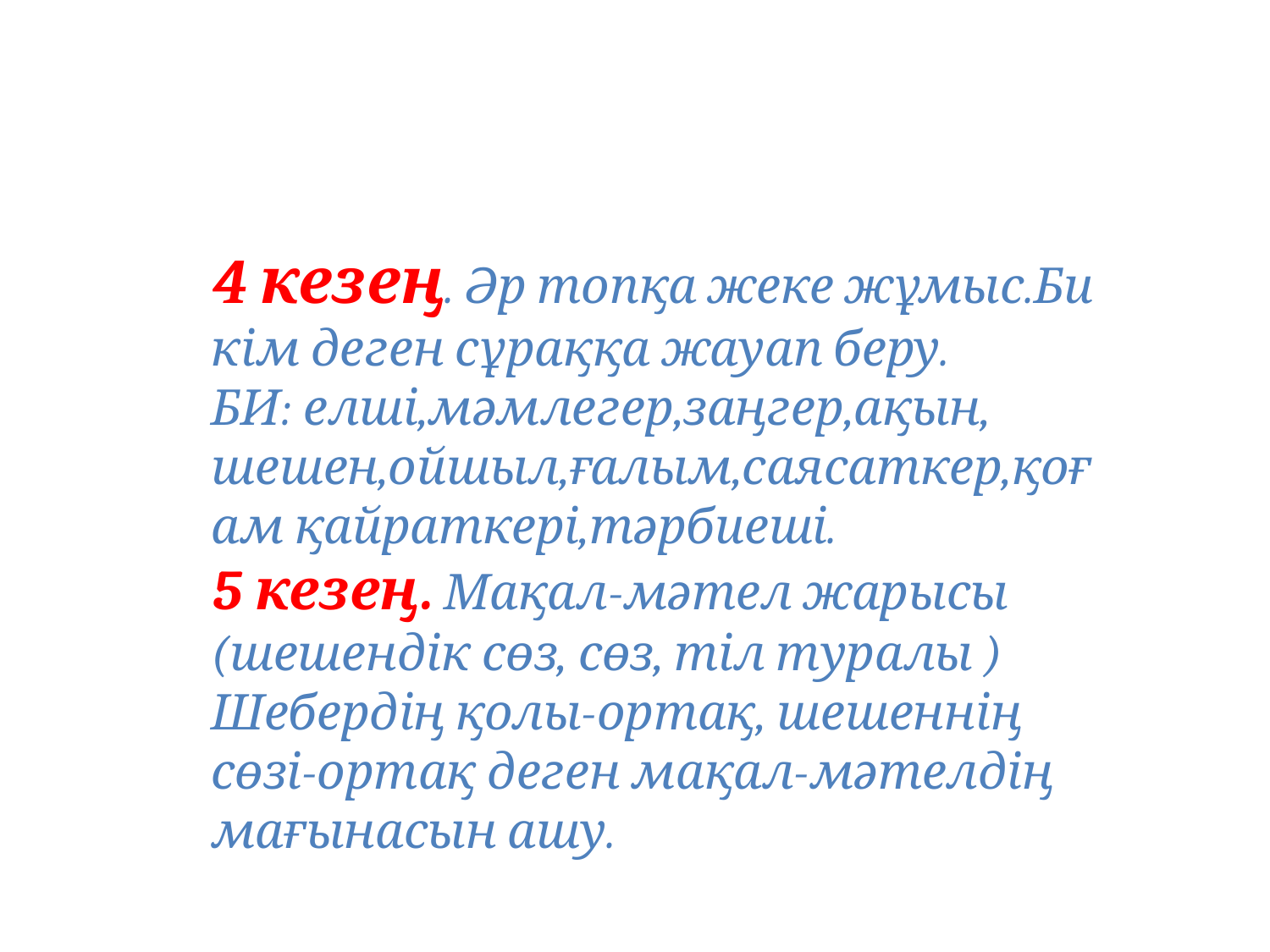

4 кезең. Әр топқа жеке жұмыс.Би кім деген сұраққа жауап беру. 
БИ: елші,мәмлегер,заңгер,ақын, шешен,ойшыл,ғалым,саясаткер,қоғам қайраткері,тәрбиеші. 
5 кезең. Мақал-мәтел жарысы (шешендік сөз, сөз, тіл туралы ) Шебердің қолы-ортақ, шешеннің сөзі-ортақ деген мақал-мәтелдің мағынасын ашу.